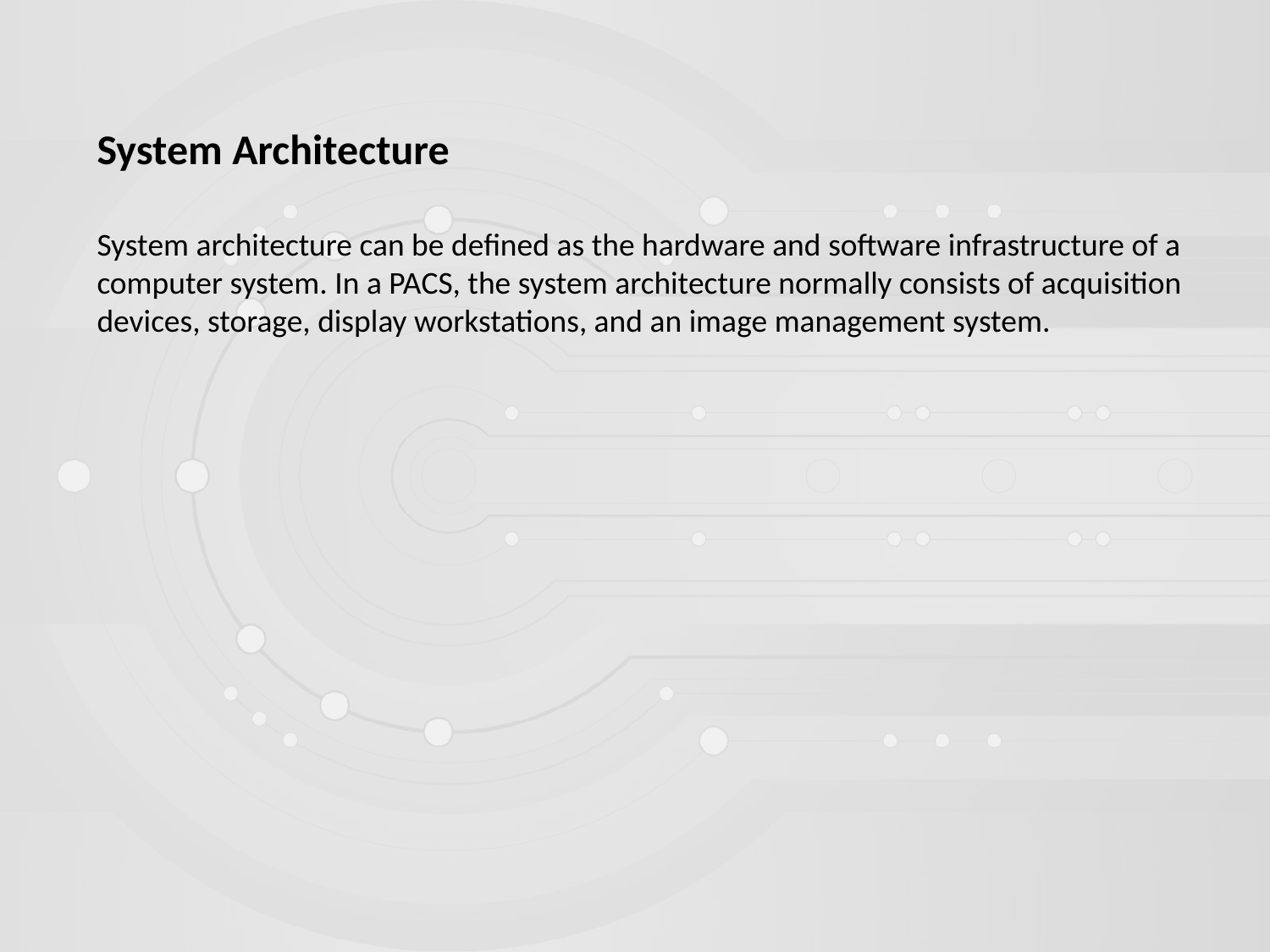

System Architecture

System architecture can be defined as the hardware and software infrastructure of a computer system. In a PACS, the system architecture normally consists of acquisition devices, storage, display workstations, and an image management system.